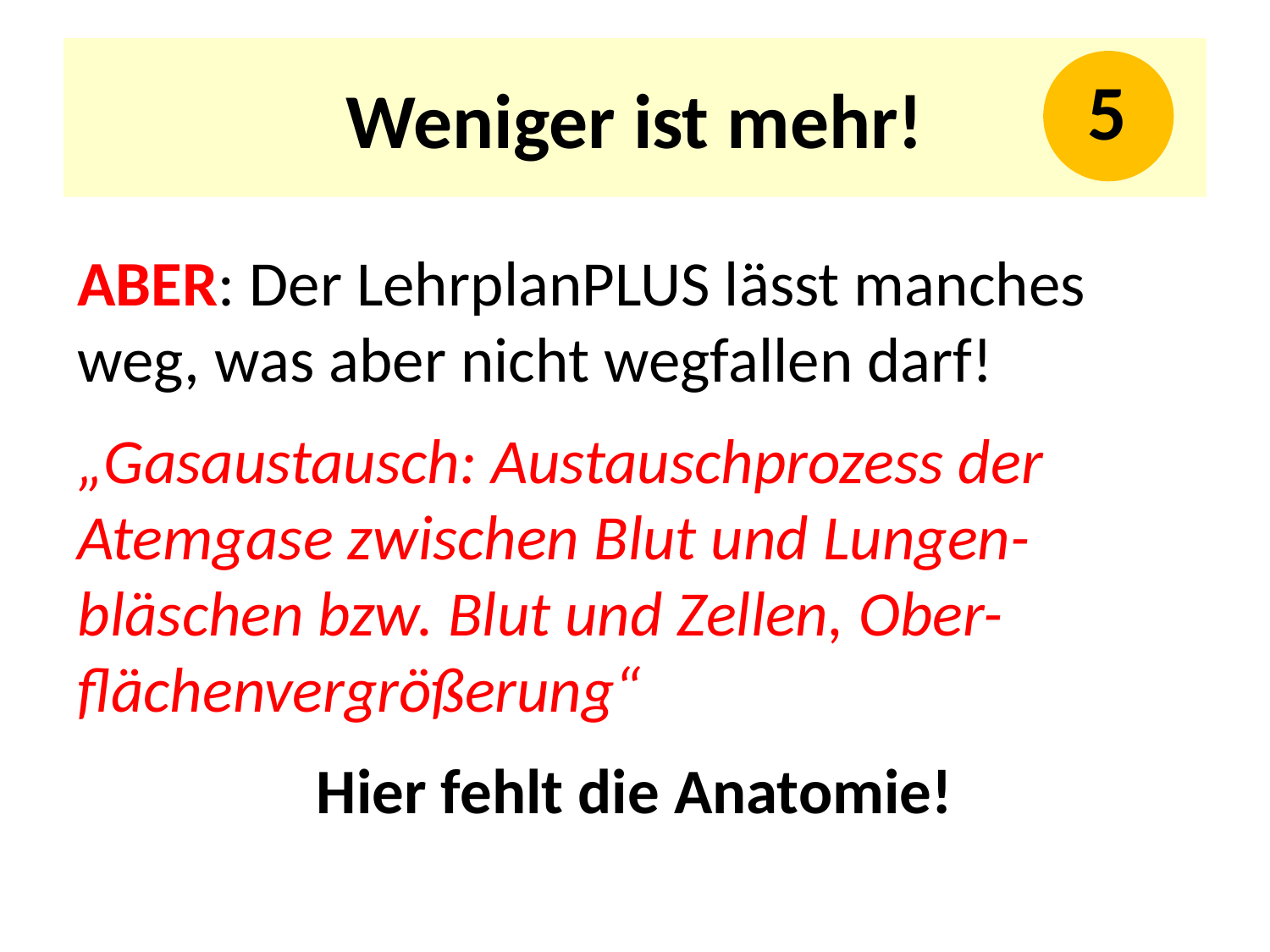

# Weniger ist mehr!

5
ABER: Der LehrplanPLUS lässt manches weg, was aber nicht wegfallen darf!

„Gasaustausch: Austauschprozess der Atemgase zwischen Blut und Lungen-bläschen bzw. Blut und Zellen, Ober-flächenvergrößerung“

Hier fehlt die Anatomie!